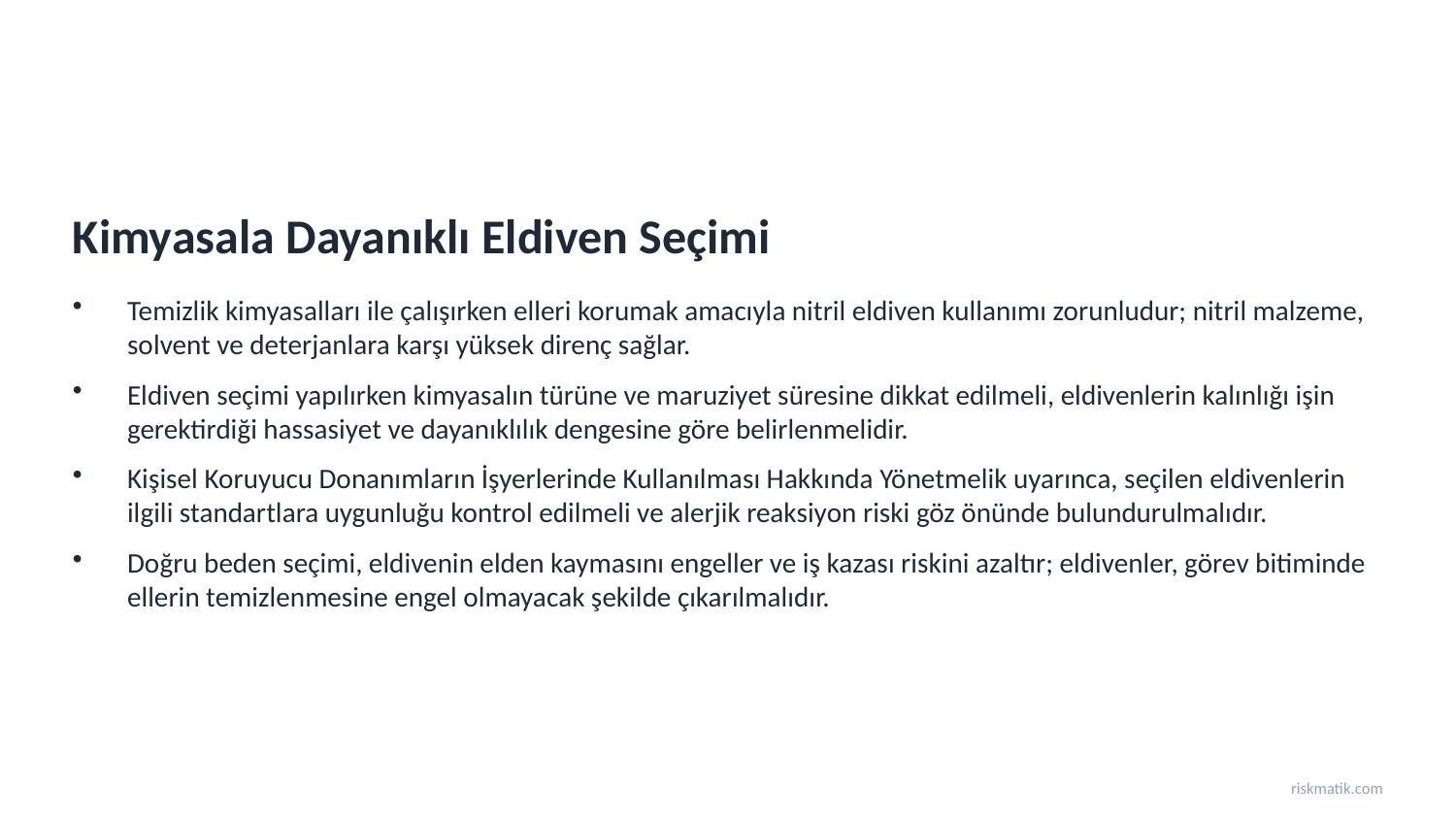

Kimyasala Dayanıklı Eldiven Seçimi
Temizlik kimyasalları ile çalışırken elleri korumak amacıyla nitril eldiven kullanımı zorunludur; nitril malzeme, solvent ve deterjanlara karşı yüksek direnç sağlar.
Eldiven seçimi yapılırken kimyasalın türüne ve maruziyet süresine dikkat edilmeli, eldivenlerin kalınlığı işin gerektirdiği hassasiyet ve dayanıklılık dengesine göre belirlenmelidir.
Kişisel Koruyucu Donanımların İşyerlerinde Kullanılması Hakkında Yönetmelik uyarınca, seçilen eldivenlerin ilgili standartlara uygunluğu kontrol edilmeli ve alerjik reaksiyon riski göz önünde bulundurulmalıdır.
Doğru beden seçimi, eldivenin elden kaymasını engeller ve iş kazası riskini azaltır; eldivenler, görev bitiminde ellerin temizlenmesine engel olmayacak şekilde çıkarılmalıdır.
riskmatik.com